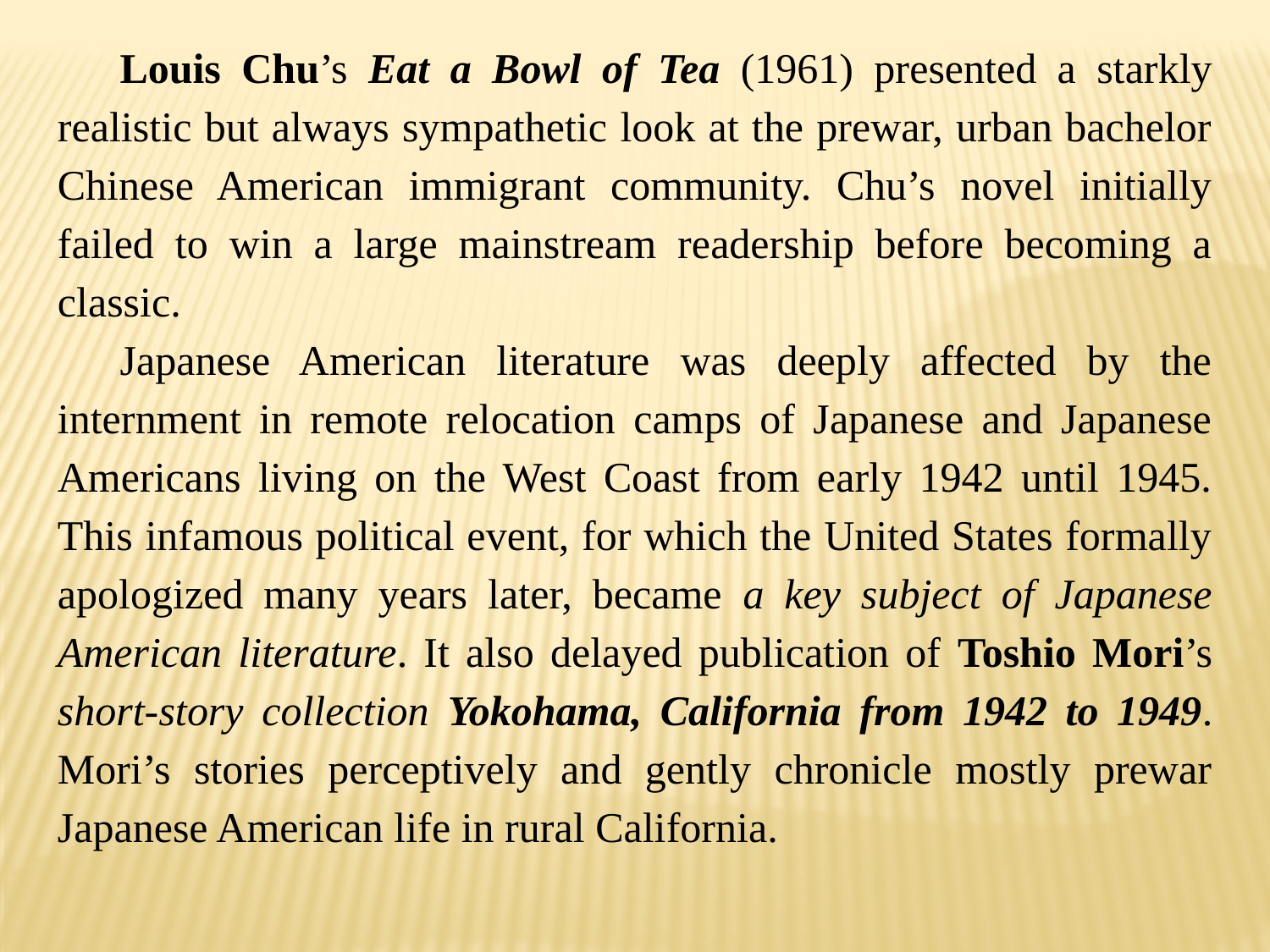

Louis Chu’s Eat a Bowl of Tea (1961) presented a starkly realistic but always sympathetic look at the prewar, urban bachelor Chinese American immigrant community. Chu’s novel initially failed to win a large mainstream readership before becoming a classic.
Japanese American literature was deeply affected by the internment in remote relocation camps of Japanese and Japanese Americans living on the West Coast from early 1942 until 1945. This infamous political event, for which the United States formally apologized many years later, became a key subject of Japanese American literature. It also delayed publication of Toshio Mori’s short-story collection Yokohama, California from 1942 to 1949. Mori’s stories perceptively and gently chronicle mostly prewar Japanese American life in rural California.